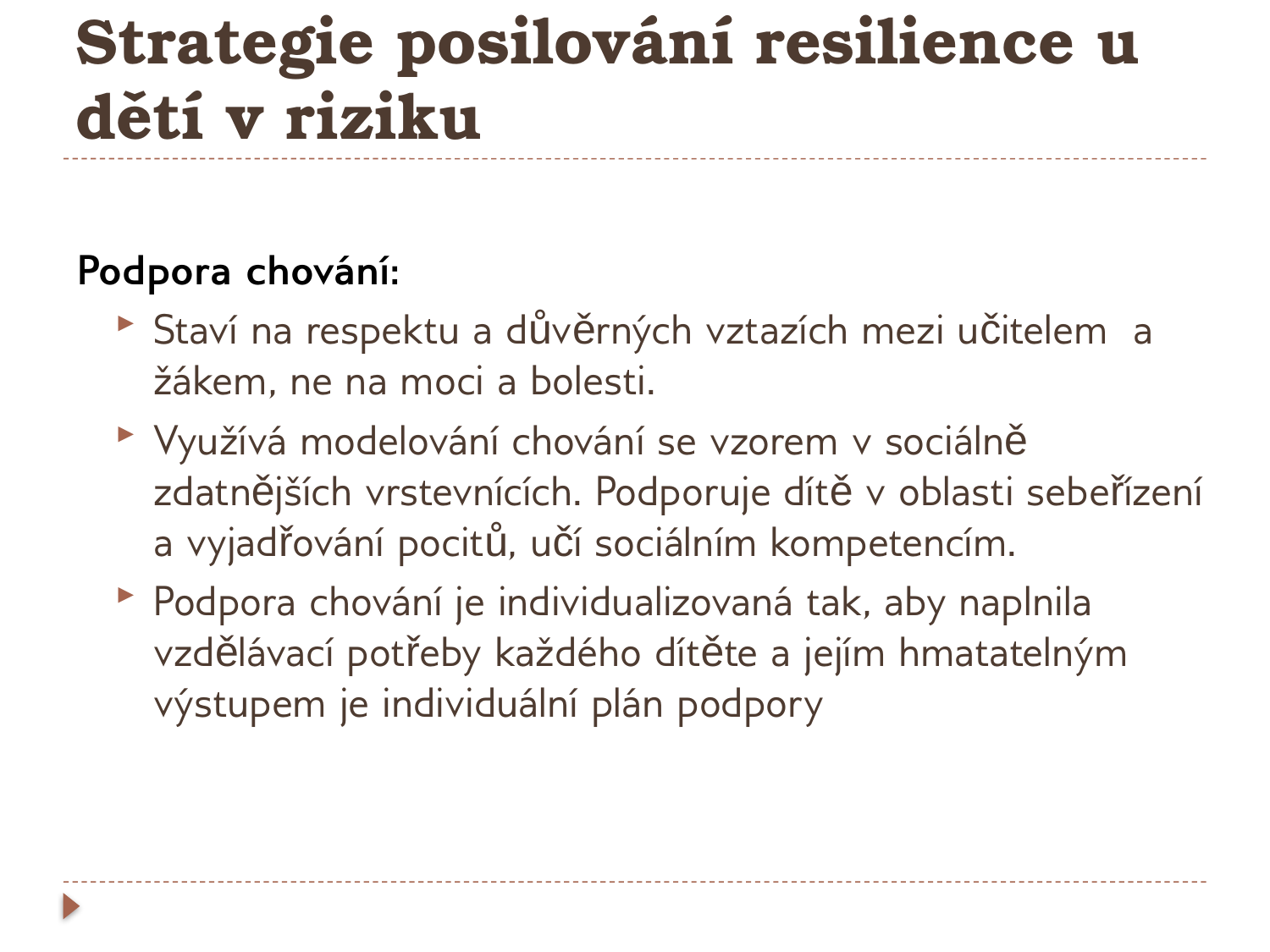

# Strategie posilování resilience u dětí v riziku
Podpora chování:
Staví na respektu a důvěrných vztazích mezi učitelem  a žákem, ne na moci a bolesti.
Využívá modelování chování se vzorem v sociálně zdatnějších vrstevnících. Podporuje dítě v oblasti sebeřízení a vyjadřování pocitů, učí sociálním kompetencím.
Podpora chování je individualizovaná tak, aby naplnila vzdělávací potřeby každého dítěte a jejím hmatatelným výstupem je individuální plán podpory